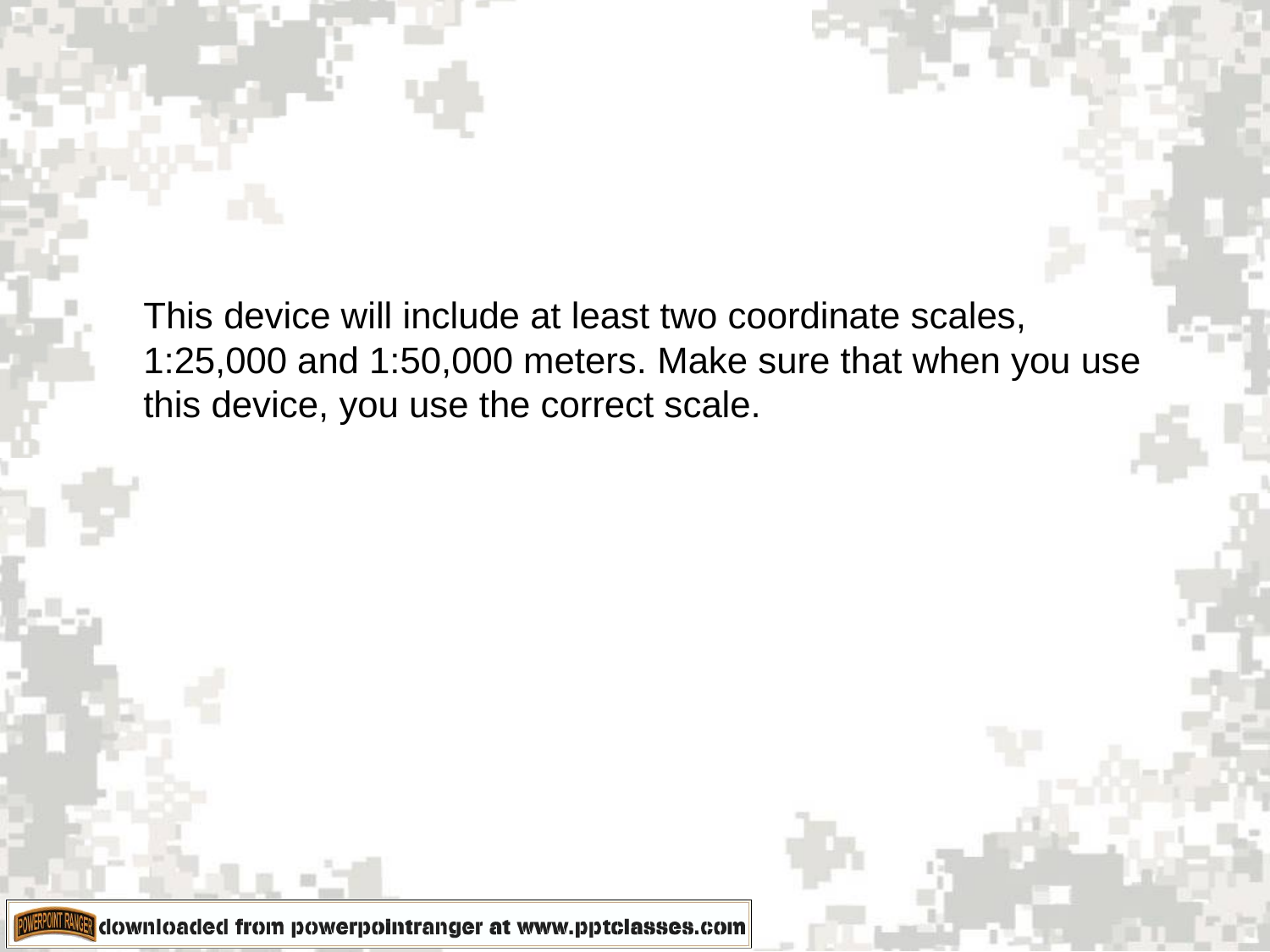

This device will include at least two coordinate scales, 1:25,000 and 1:50,000 meters. Make sure that when you use this device, you use the correct scale.